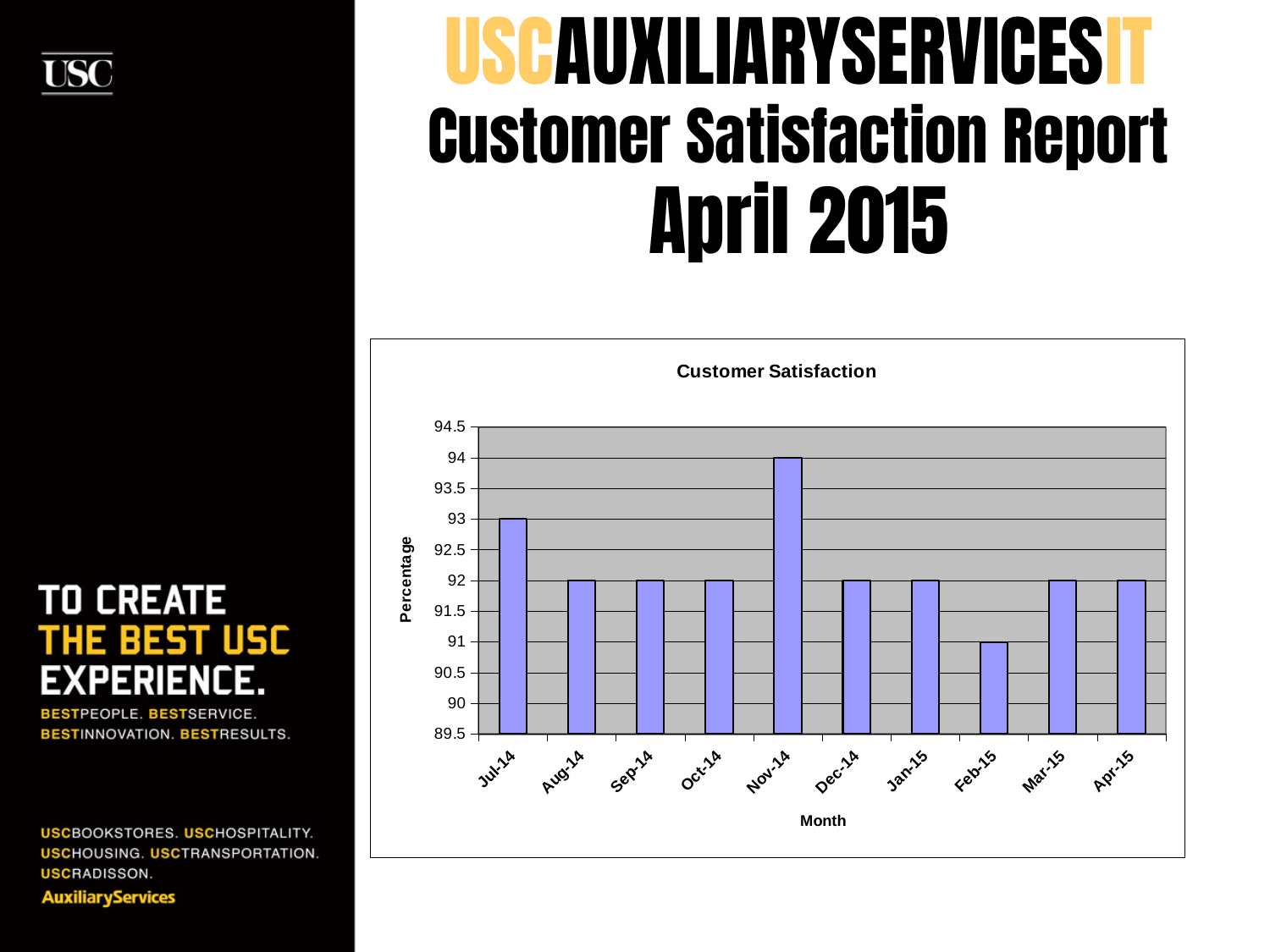

# USCAUXILIARYSERVICESIT Customer Satisfaction Report April 2015

### Chart: Customer Satisfaction

| Category |  |
|---|---|
| 41834 | 93.0 |
| 41865 | 92.0 |
| 41896 | 92.0 |
| 41926 | 92.0 |
| 41957 | 94.0 |
| 41987 | 92.0 |
| 42019 | 92.0 |
| 42050 | 91.0 |
| 42078 | 92.0 |
| 42109 | 92.0 |